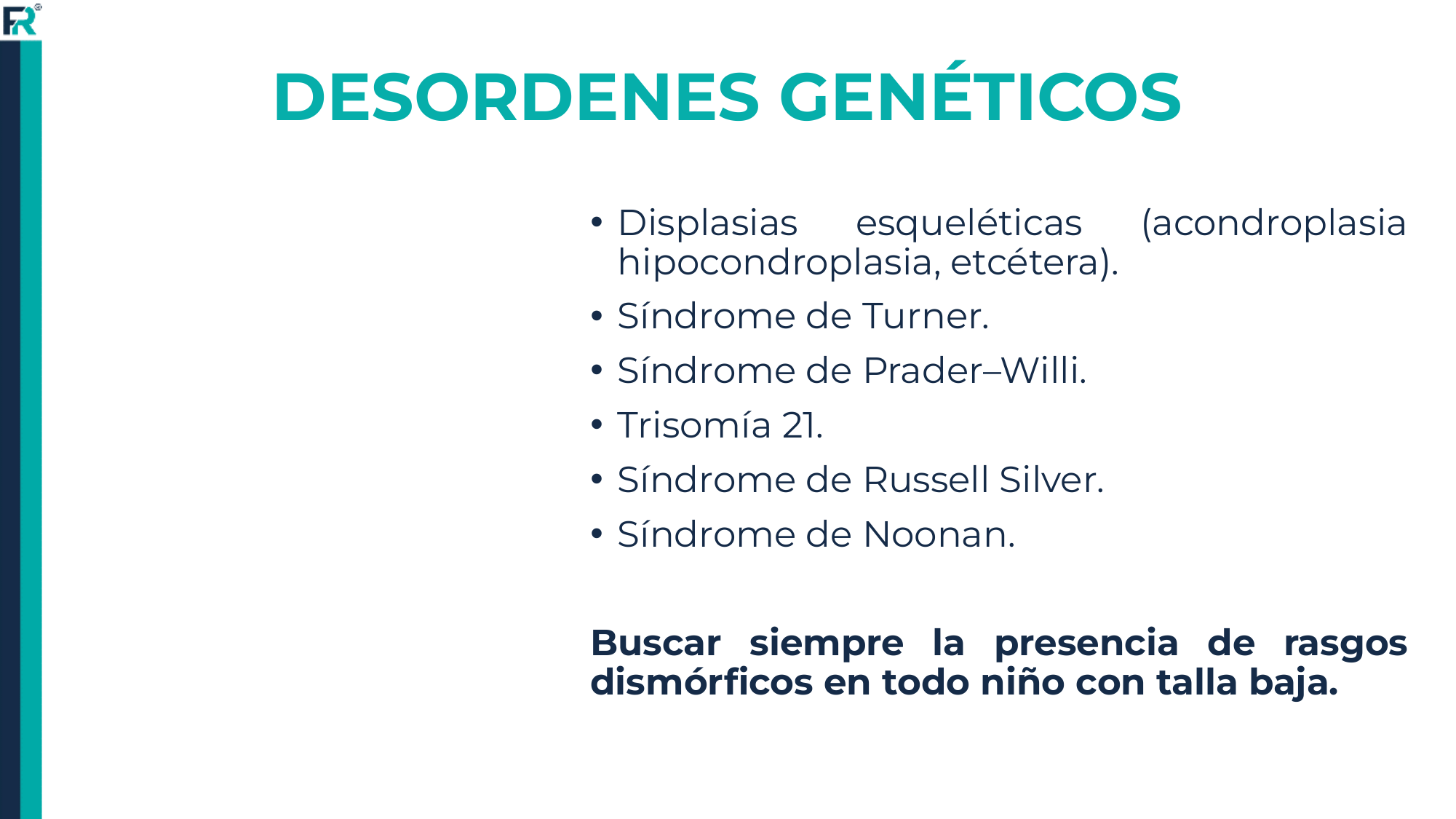

DESORDENES GENÉTICOS
Displasias esqueléticas (acondroplasia hipocondroplasia, etcétera).
Síndrome de Turner.
Síndrome de Prader–Willi.
Trisomía 21.
Síndrome de Russell Silver.
Síndrome de Noonan.

Buscar siempre la presencia de rasgos dismórficos en todo niño con talla baja.